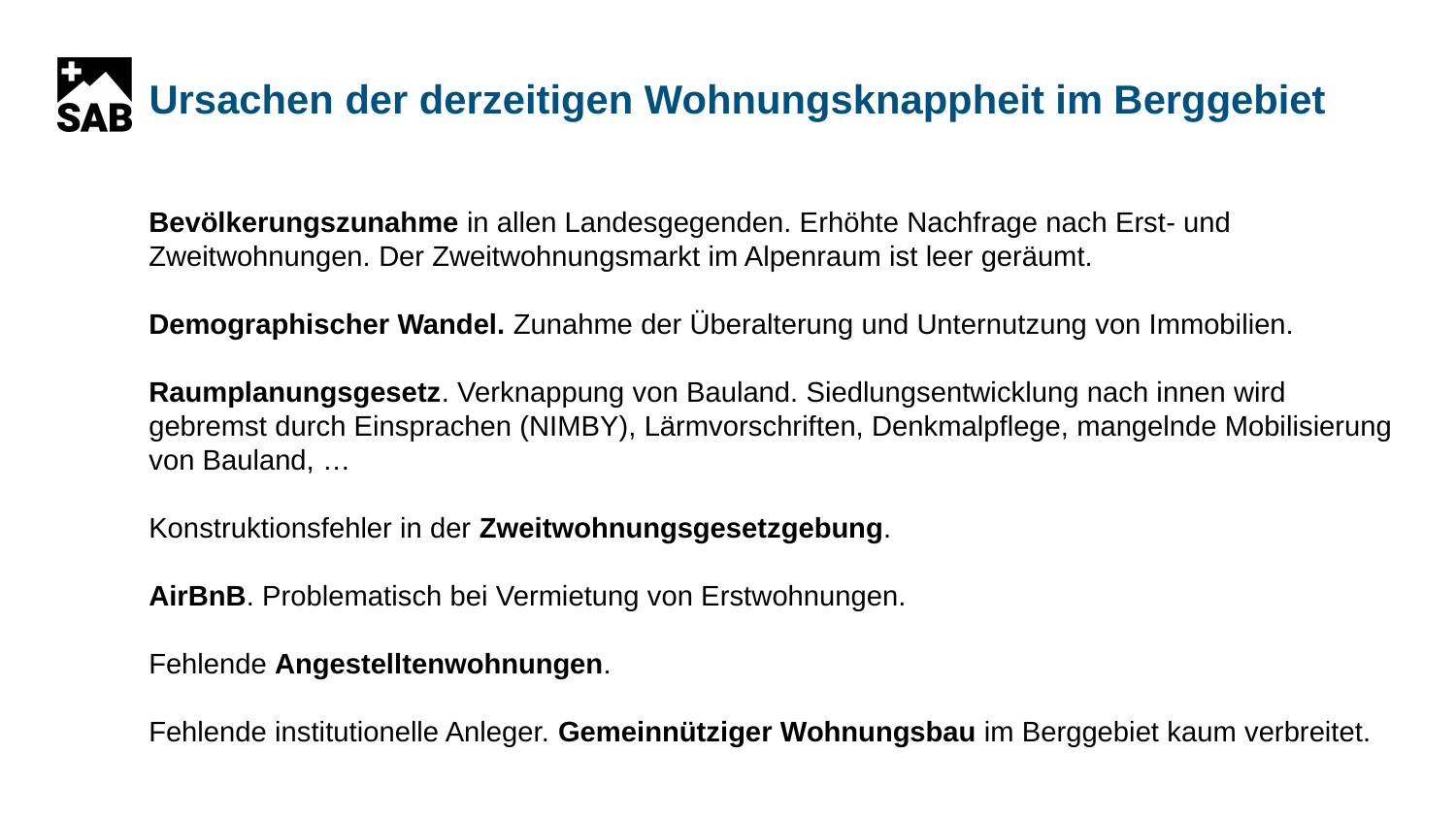

Ursachen der derzeitigen Wohnungsknappheit im Berggebiet
Bevölkerungszunahme in allen Landesgegenden. Erhöhte Nachfrage nach Erst- und Zweitwohnungen. Der Zweitwohnungsmarkt im Alpenraum ist leer geräumt.

Demographischer Wandel. Zunahme der Überalterung und Unternutzung von Immobilien.

Raumplanungsgesetz. Verknappung von Bauland. Siedlungsentwicklung nach innen wird gebremst durch Einsprachen (NIMBY), Lärmvorschriften, Denkmalpflege, mangelnde Mobilisierung von Bauland, …

Konstruktionsfehler in der Zweitwohnungsgesetzgebung.

AirBnB. Problematisch bei Vermietung von Erstwohnungen.

Fehlende Angestelltenwohnungen.

Fehlende institutionelle Anleger. Gemeinnütziger Wohnungsbau im Berggebiet kaum verbreitet.